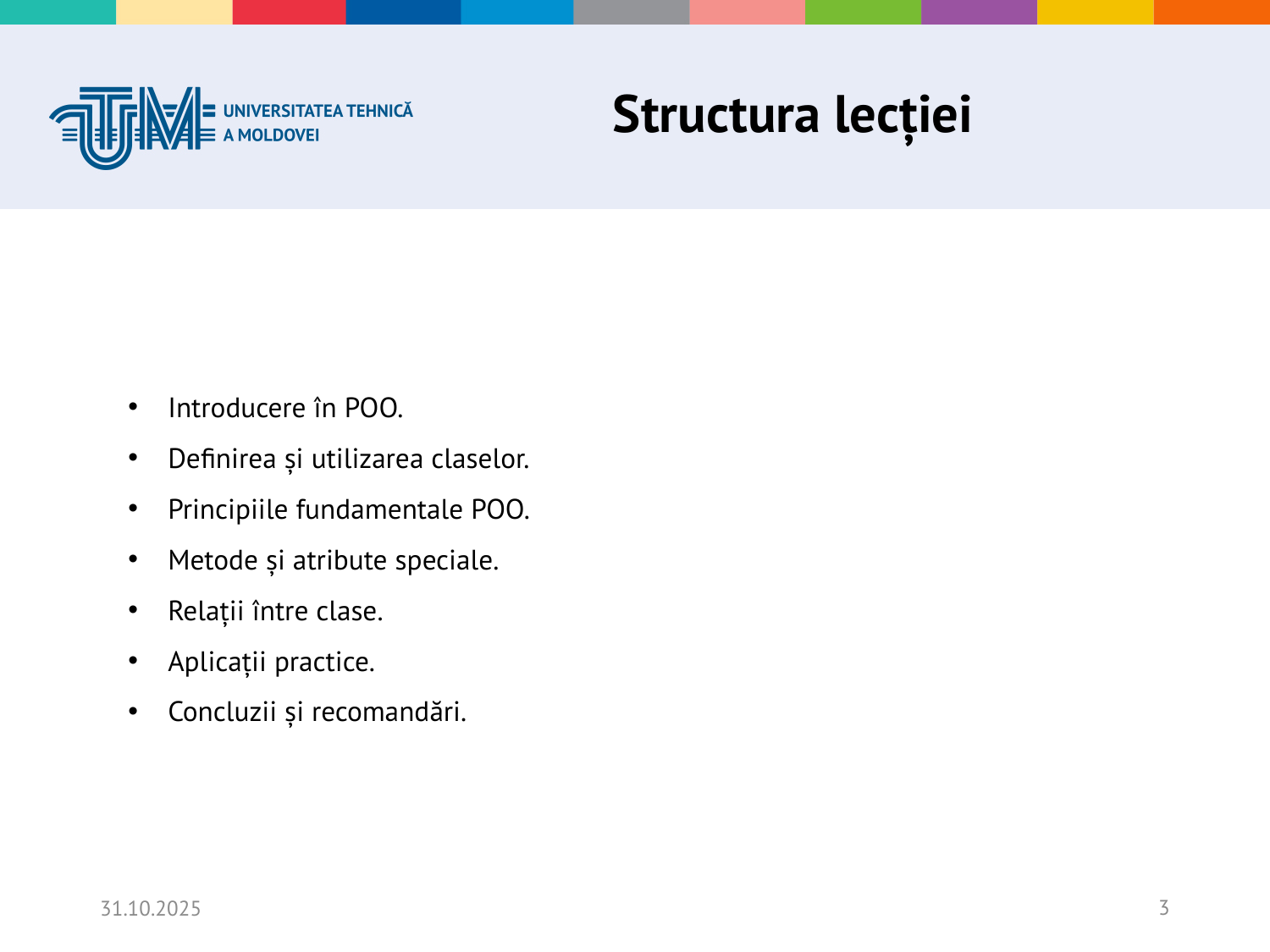

# Structura lecției
Introducere în POO.
Definirea și utilizarea claselor.
Principiile fundamentale POO.
Metode și atribute speciale.
Relații între clase.
Aplicații practice.
Concluzii și recomandări.
31.10.2025
3